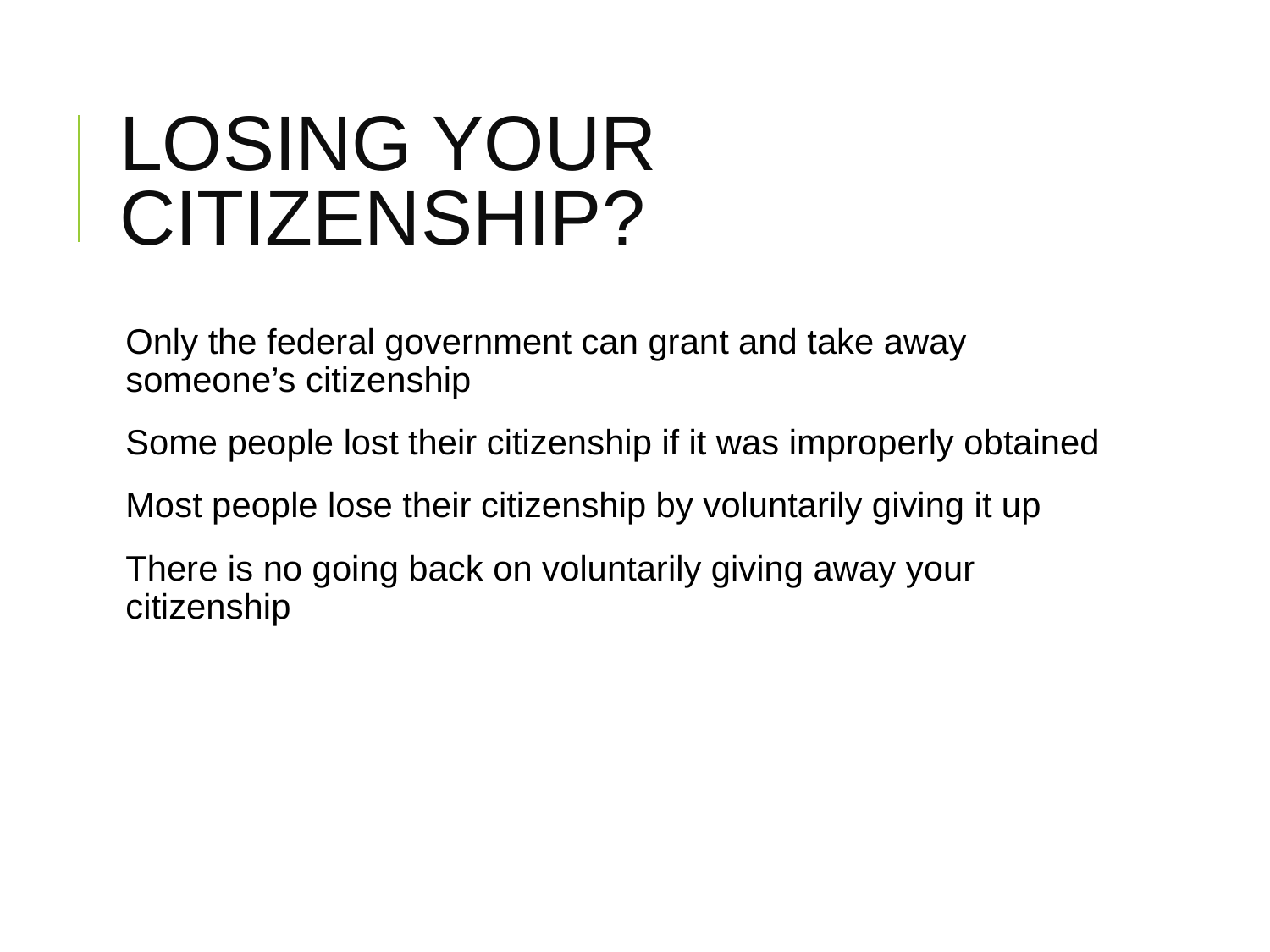

# LOSING YOUR CITIZENSHIP?
Only the federal government can grant and take away someone’s citizenship
Some people lost their citizenship if it was improperly obtained
Most people lose their citizenship by voluntarily giving it up
There is no going back on voluntarily giving away your citizenship